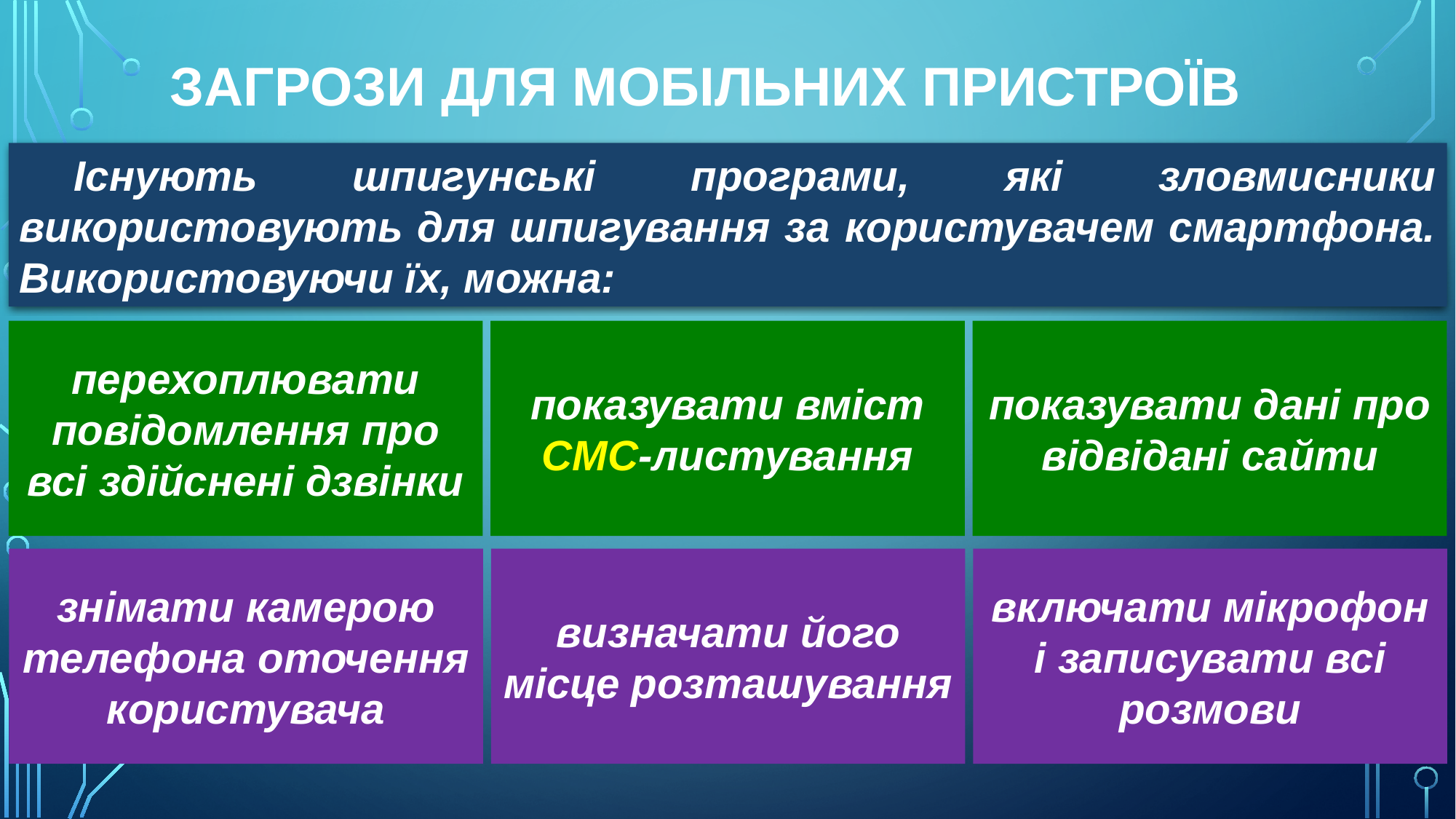

# Загрози для мобільних пристроїв
Існують шпигунські програми, які зловмисники використовують для шпигування за користувачем смартфона. Використовуючи їх, можна:

перехоплювати повідомлення про всі здійснені дзвінки
показувати вміст СМС-листування
показувати дані про відвідані сайти
знімати камерою телефона оточення користувача
визначати його місце розташування
включати мікрофон і записувати всі розмови